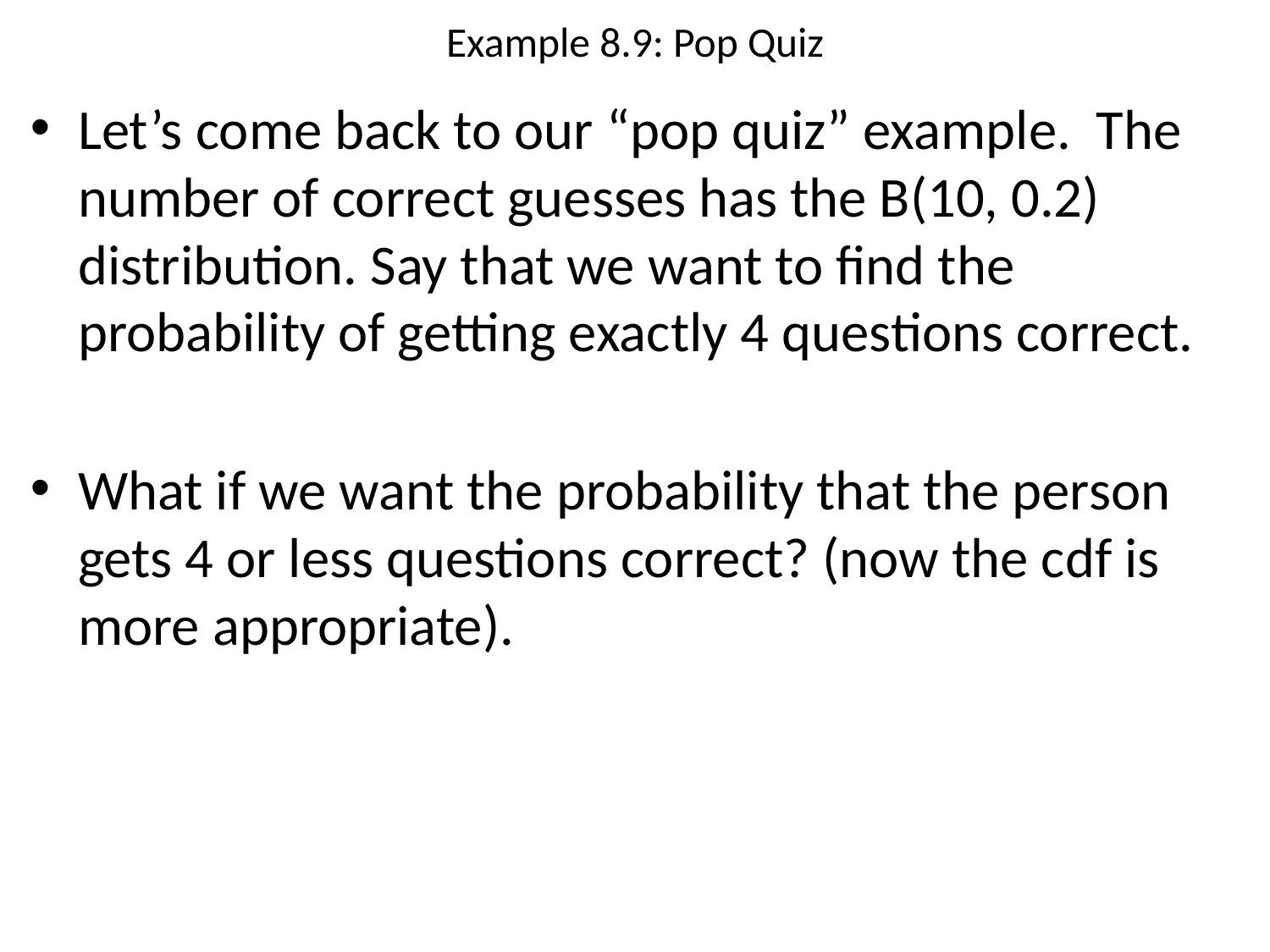

# Example 8.9: Pop Quiz
Let’s come back to our “pop quiz” example.  The number of correct guesses has the B(10, 0.2) distribution. Say that we want to find the probability of getting exactly 4 questions correct.

What if we want the probability that the person gets 4 or less questions correct? (now the cdf is more appropriate).